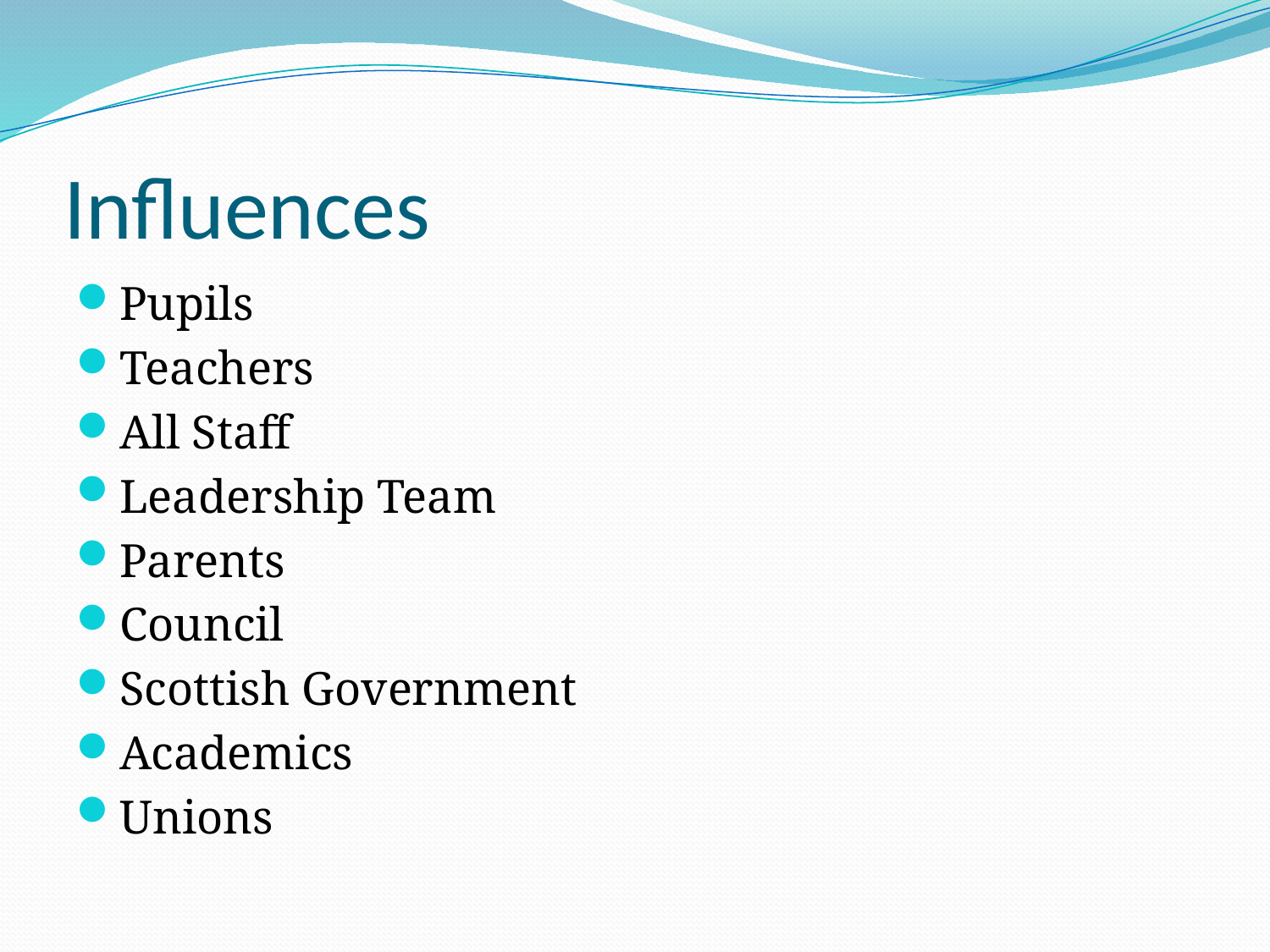

# Influences
Pupils
Teachers
All Staff
Leadership Team
Parents
Council
Scottish Government
Academics
Unions